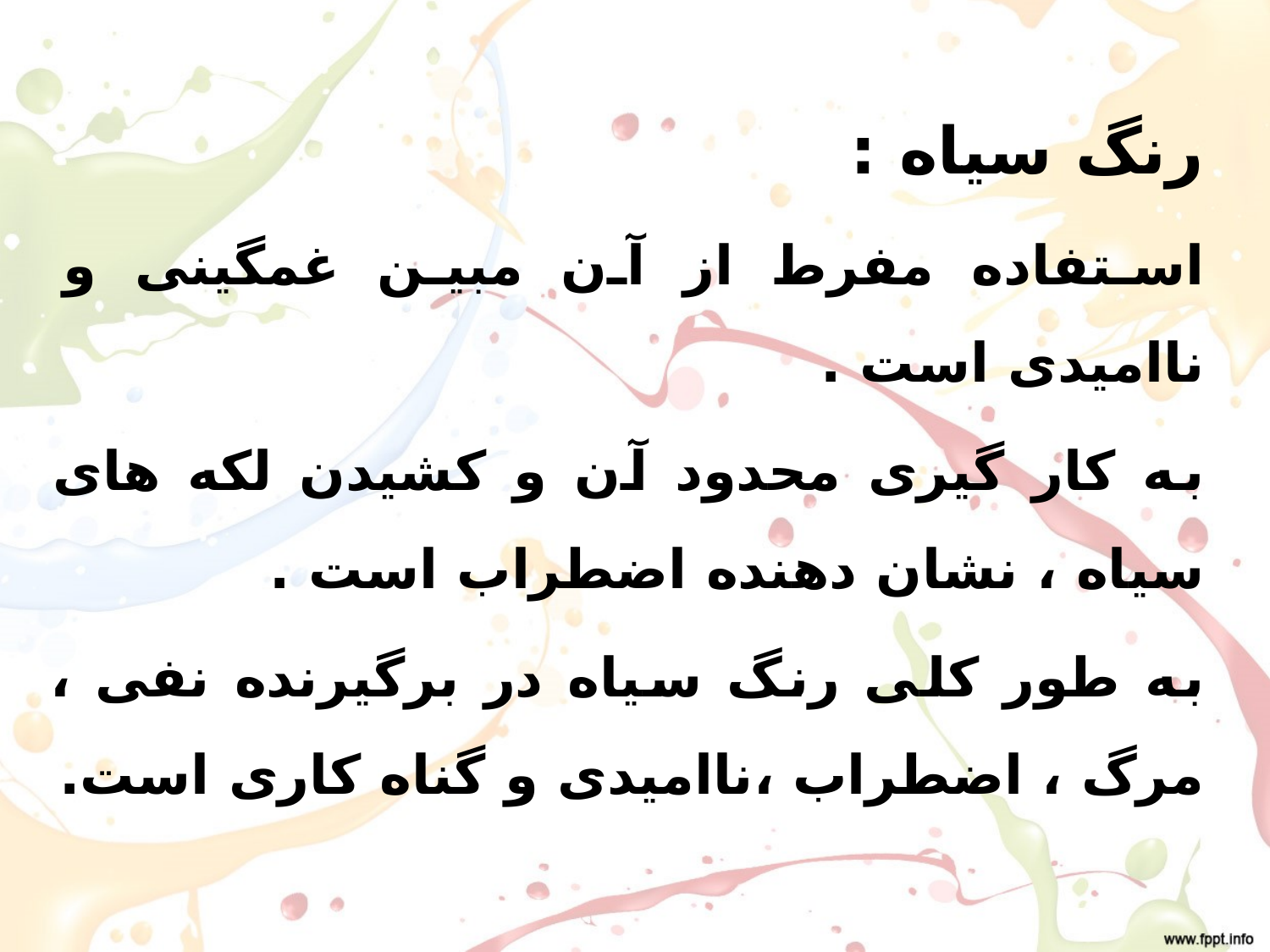

رنگ سیاه :
استفاده مفرط از آن مبین غمگینی و ناامیدی است .
به کار گیری محدود آن و کشیدن لکه های سیاه ، نشان دهنده اضطراب است .
به طور کلی رنگ سیاه در برگیرنده نفی ، مرگ ، اضطراب ،ناامیدی و گناه کاری است.